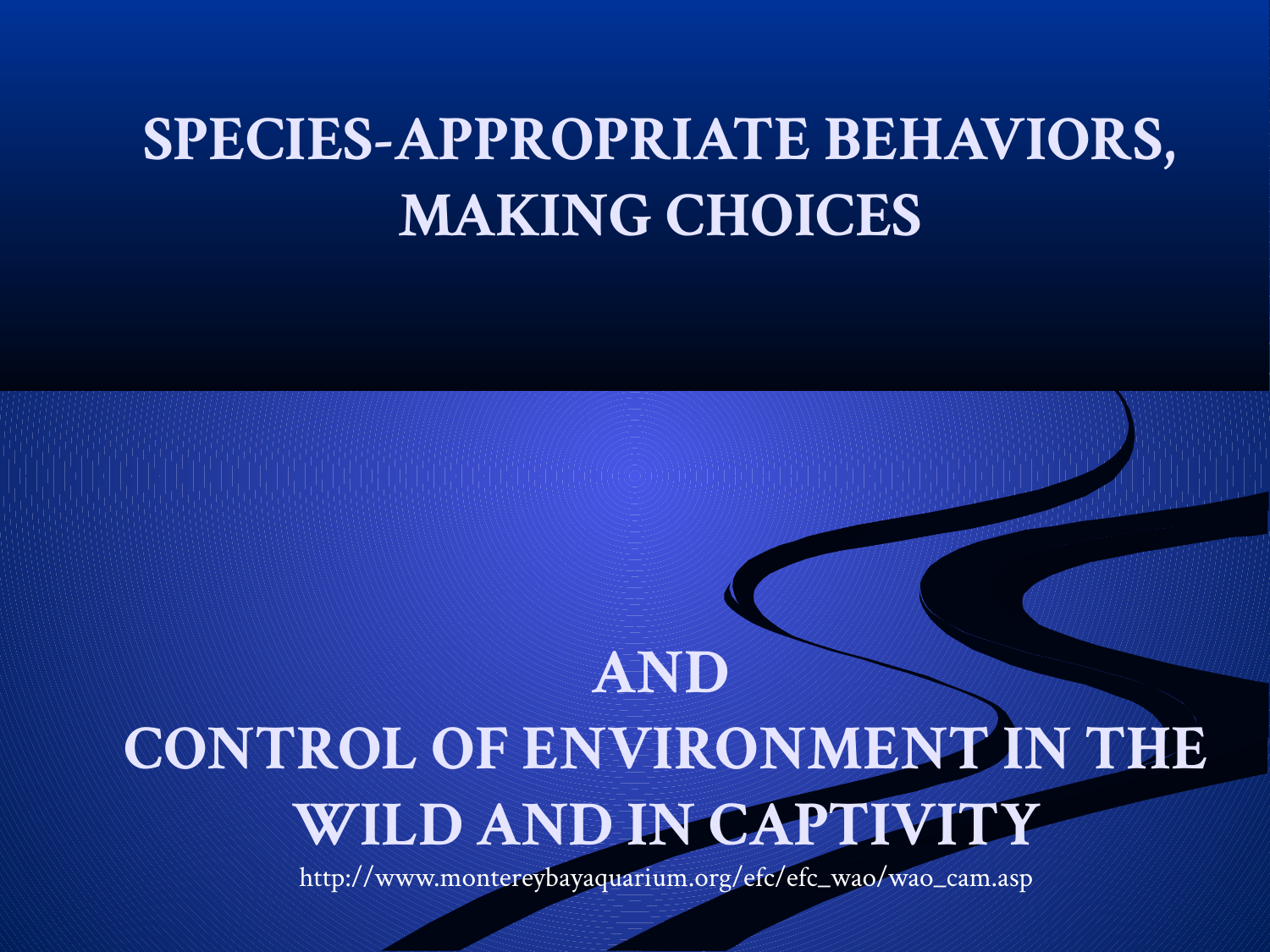

# SPECIES-APPROPRIATE BEHAVIORS, MAKING CHOICES AND CONTROL OF ENVIRONMENT IN THE WILD AND IN CAPTIVITY http://www.montereybayaquarium.org/efc/efc_wao/wao_cam.asp